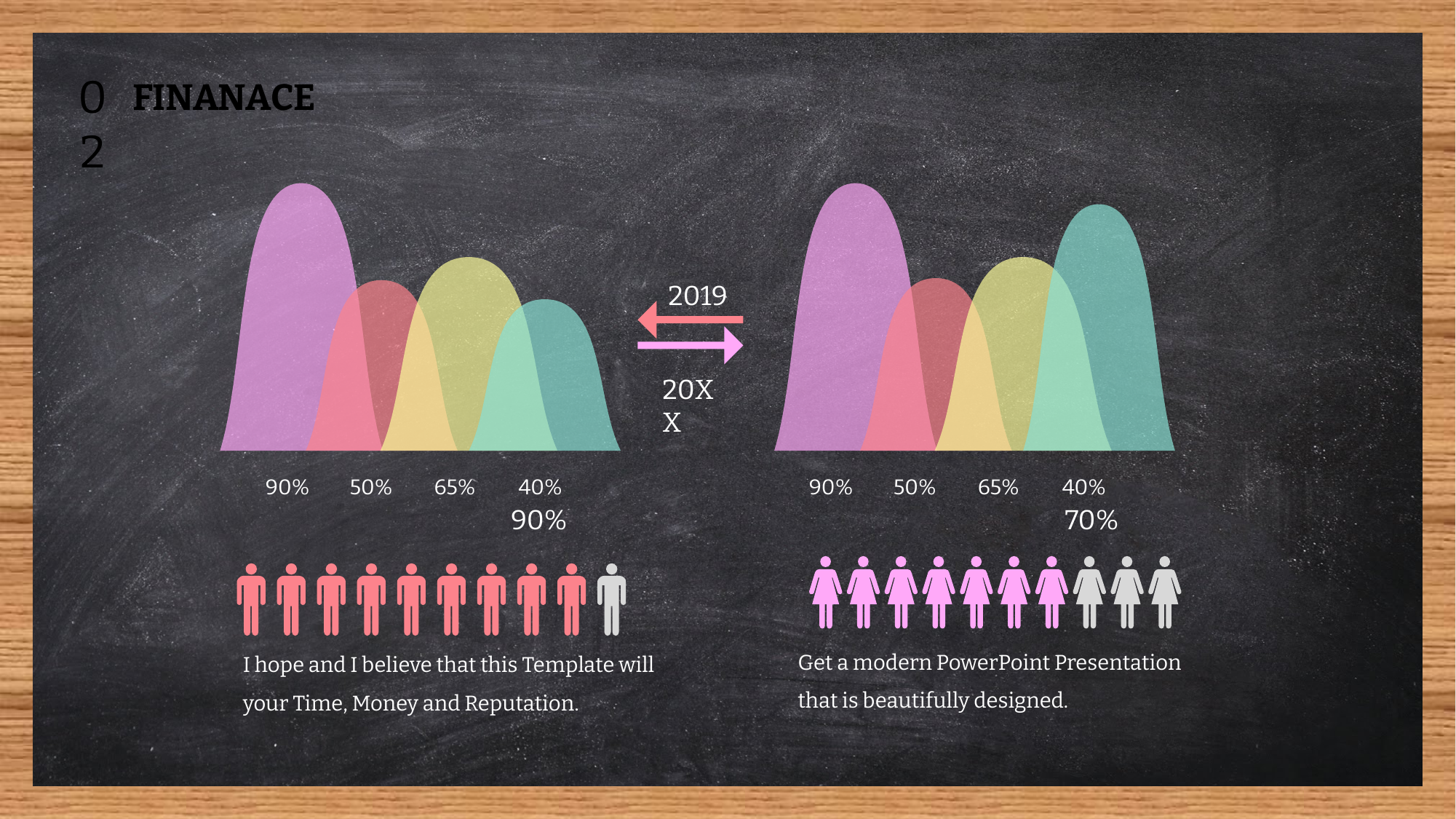

02
FINANACE

90%
50%
65%
40%

90%
50%
65%
40%
2019

20XX
90%
70%

Get a modern PowerPoint Presentation that is beautifully designed.
I hope and I believe that this Template will your Time, Money and Reputation.